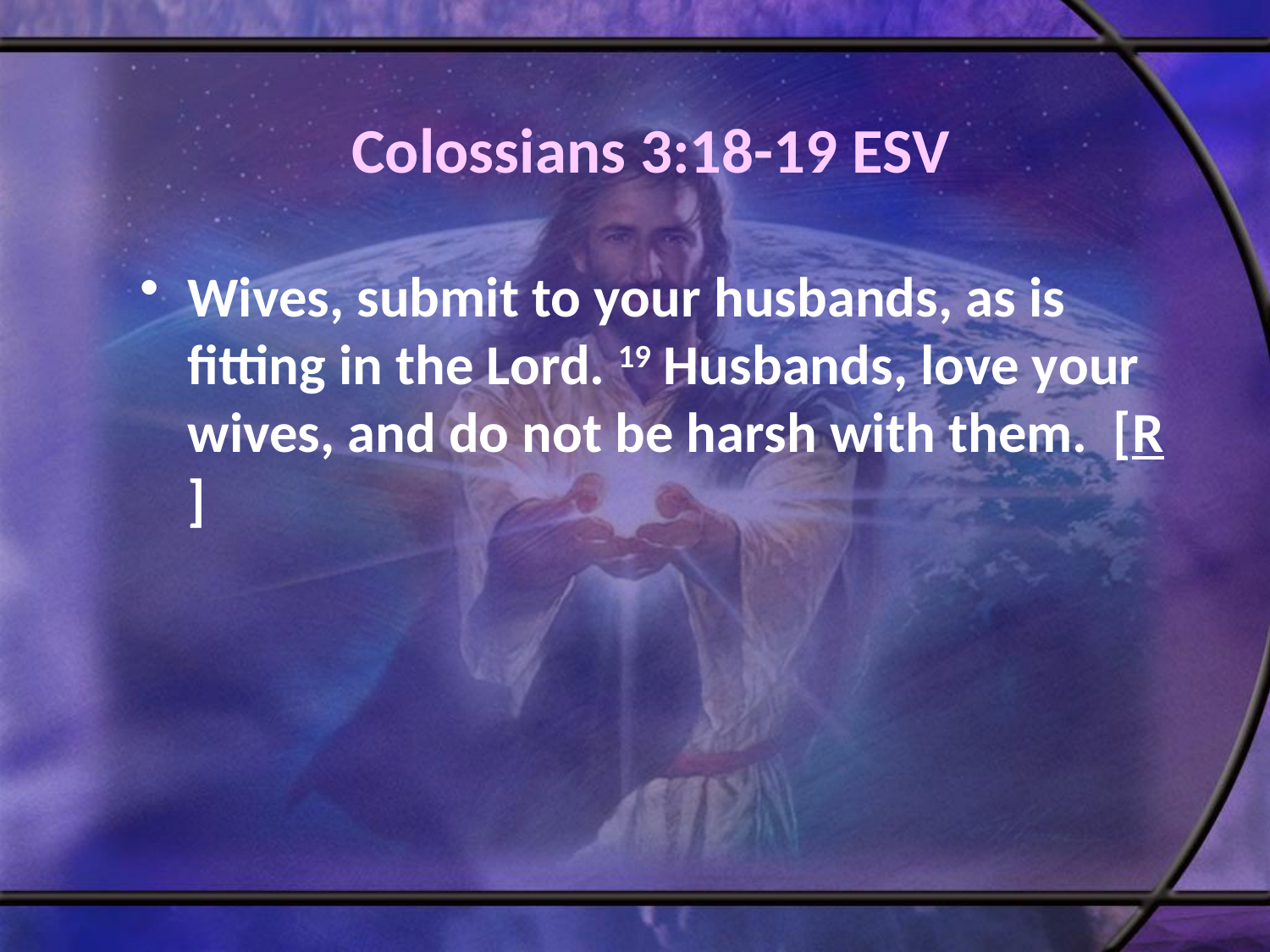

# Colossians 3:18-19 ESV

Wives, submit to your husbands, as is fitting in the Lord. 19 Husbands, love your wives, and do not be harsh with them.  [R]